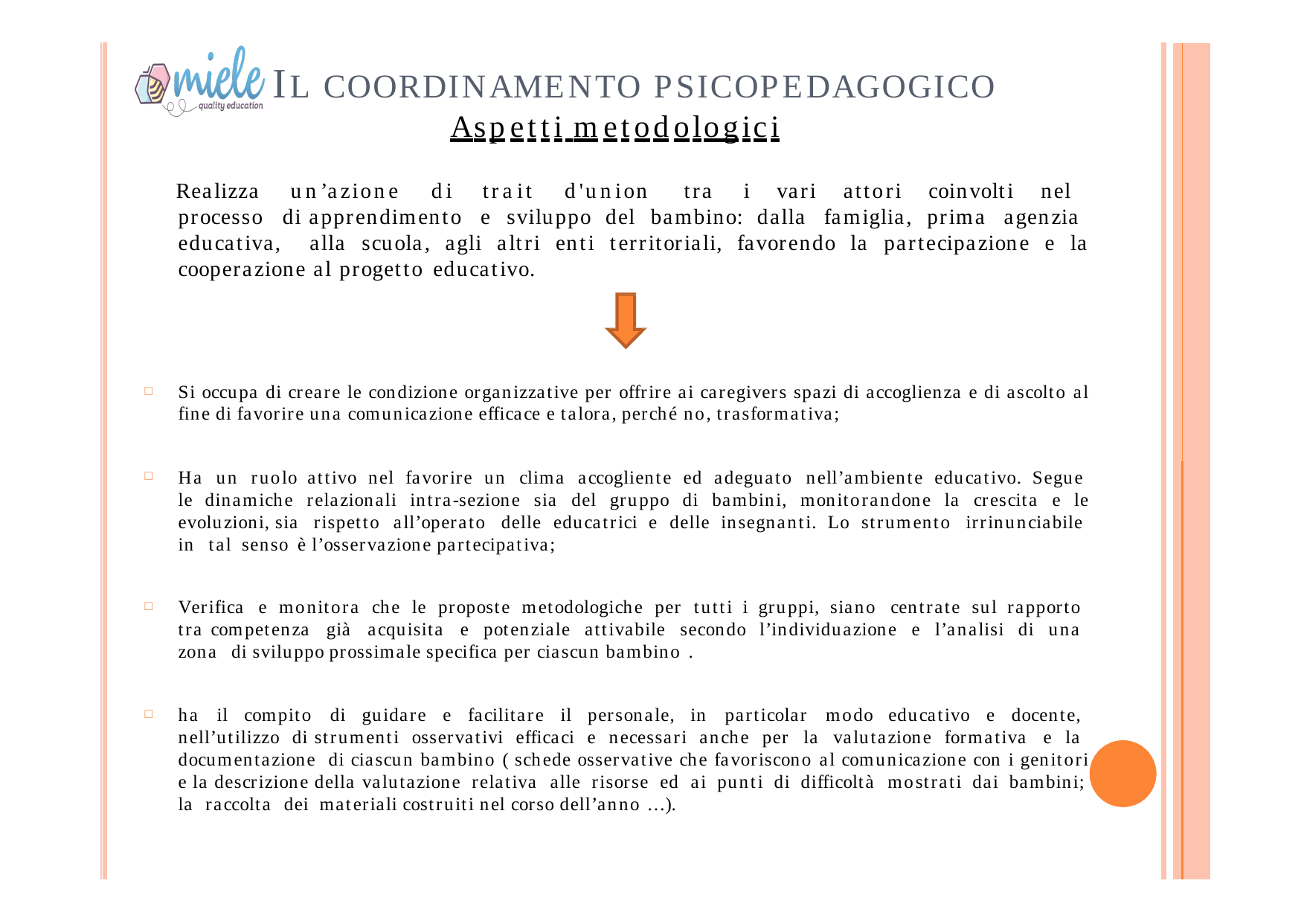

|  |  |
| --- | --- |
|  |  |
# IL COORDINAMENTO PSICOPEDAGOGICO
Aspetti metodologici
Realizza   un’azione   di   trait   d'union   tra   i   vari   attori   coinvolti   nel   processo   di apprendimento  e  sviluppo  del  bambino:  dalla  famiglia,  prima  agenzia  educativa,  alla scuola, agli altri enti territoriali, favorendo la partecipazione e la cooperazione al progetto educativo.

Si occupa di creare le condizione organizzative per offrire ai caregivers spazi di accoglienza e di ascolto al fine di favorire una comunicazione efficace e talora, perché no, trasformativa;

Ha  un  ruolo  attivo  nel  favorire  un  clima  accogliente  ed  adeguato  nell’ambiente  educativo.  Segue  le dinamiche relazionali intra-sezione sia del gruppo di bambini, monitorandone la crescita e le evoluzioni, sia  rispetto  all’operato  delle  educatrici  e  delle  insegnanti.  Lo  strumento  irrinunciabile  in  tal  senso  è l’osservazione partecipativa;

Verifica  e  monitora  che  le  proposte  metodologiche  per  tutti  i  gruppi,  siano  centrate  sul  rapporto  tra competenza  già  acquisita  e  potenziale  attivabile  secondo  l’individuazione  e  l’analisi  di  una  zona  di sviluppo prossimale specifica per ciascun bambino .

ha  il  compito  di  guidare  e  facilitare  il  personale,  in  particolar  modo  educativo  e  docente,  nell’utilizzo  di strumenti  osservativi  efficaci  e  necessari  anche  per  la  valutazione  formativa  e  la  documentazione  di ciascun bambino ( schede osservative che favoriscono al comunicazione con i genitori e la descrizione della valutazione  relativa  alle  risorse  ed  ai  punti  di  difficoltà  mostrati  dai  bambini;  la  raccolta  dei  materiali costruiti nel corso dell’anno …).